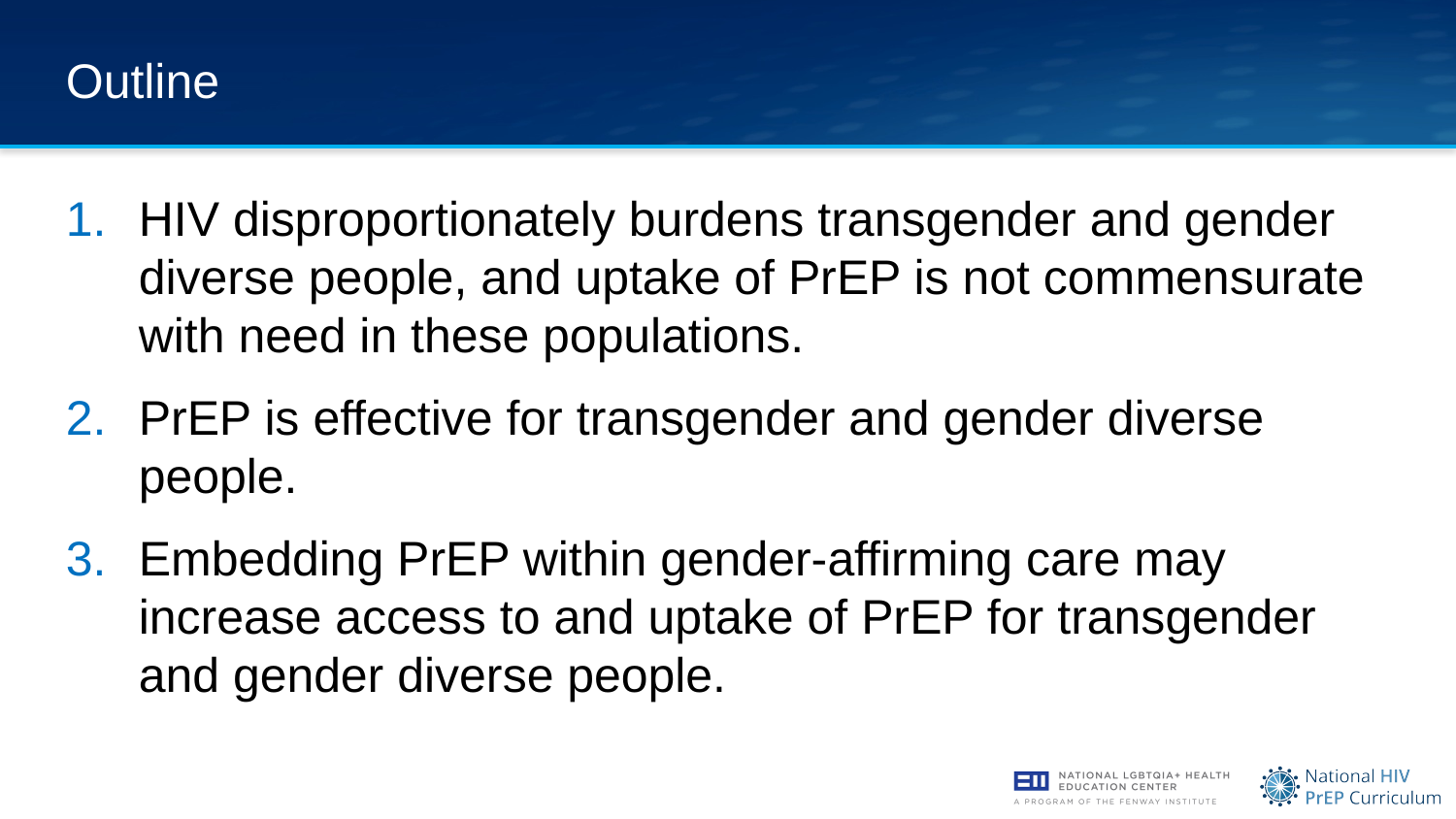

# Outline
HIV disproportionately burdens transgender and gender diverse people, and uptake of PrEP is not commensurate with need in these populations.
PrEP is effective for transgender and gender diverse people.
Embedding PrEP within gender-affirming care may increase access to and uptake of PrEP for transgender and gender diverse people.